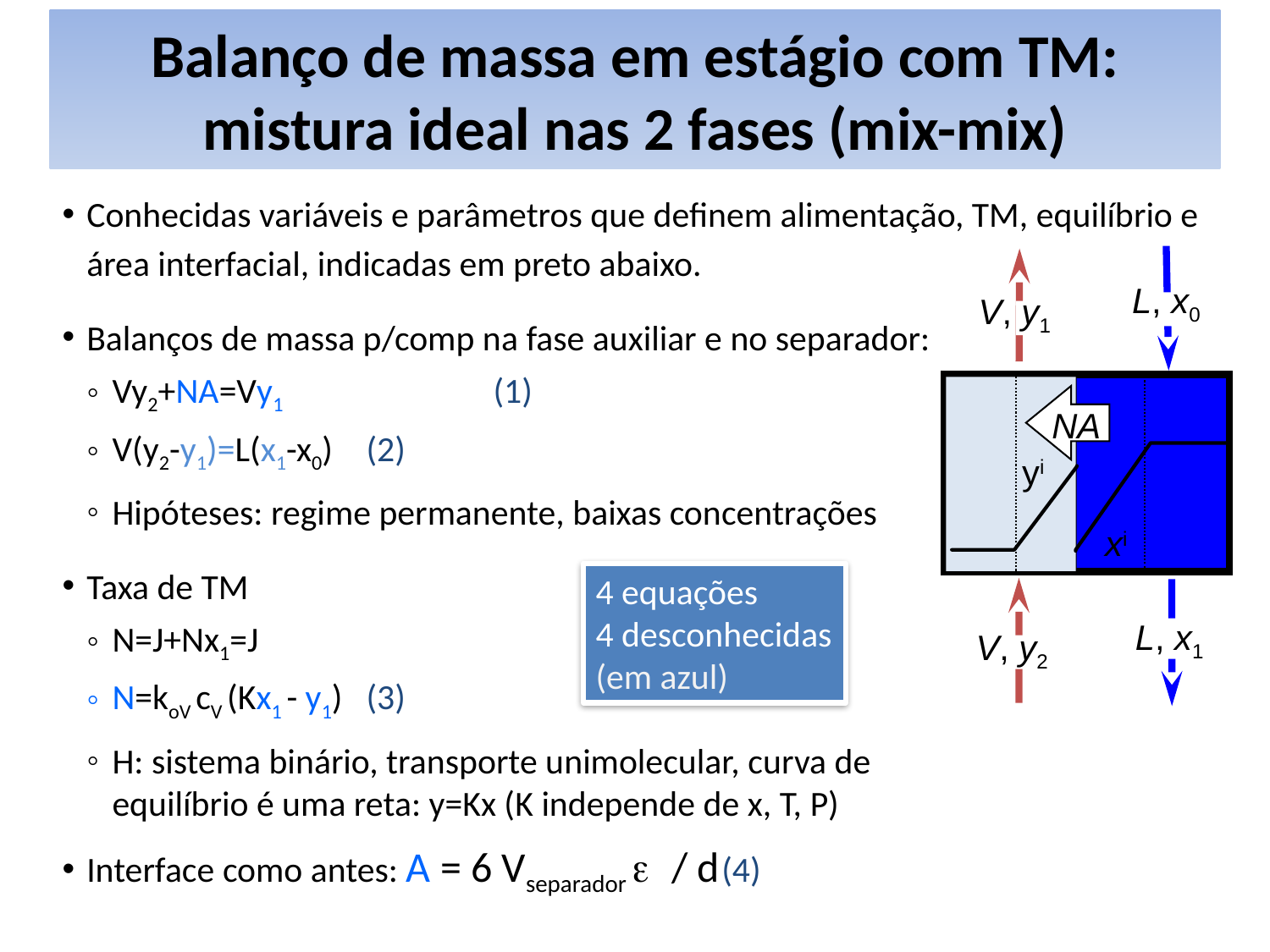

# Balanço de massa em estágio com TM: mistura ideal nas 2 fases (mix-mix)
Conhecidas variáveis e parâmetros que definem alimentação, TM, equilíbrio e área interfacial, indicadas em preto abaixo.
Balanços de massa p/comp na fase auxiliar e no separador:
Vy2+NA=Vy1		(1)
V(y2-y1)=L(x1-x0) 	(2)
Hipóteses: regime permanente, baixas concentrações
Taxa de TM
N=J+Nx1=J
N=koV cV (Kx1 - y1) 	(3)
H: sistema binário, transporte unimolecular, curva de
equilíbrio é uma reta: y=Kx (K independe de x, T, P)
Interface como antes: A = 6 Vseparador ε / d	(4)

L, x0
V, y1

NA
yi

xi

L, x1
V, y2

4 equações
4 desconhecidas
(em azul)